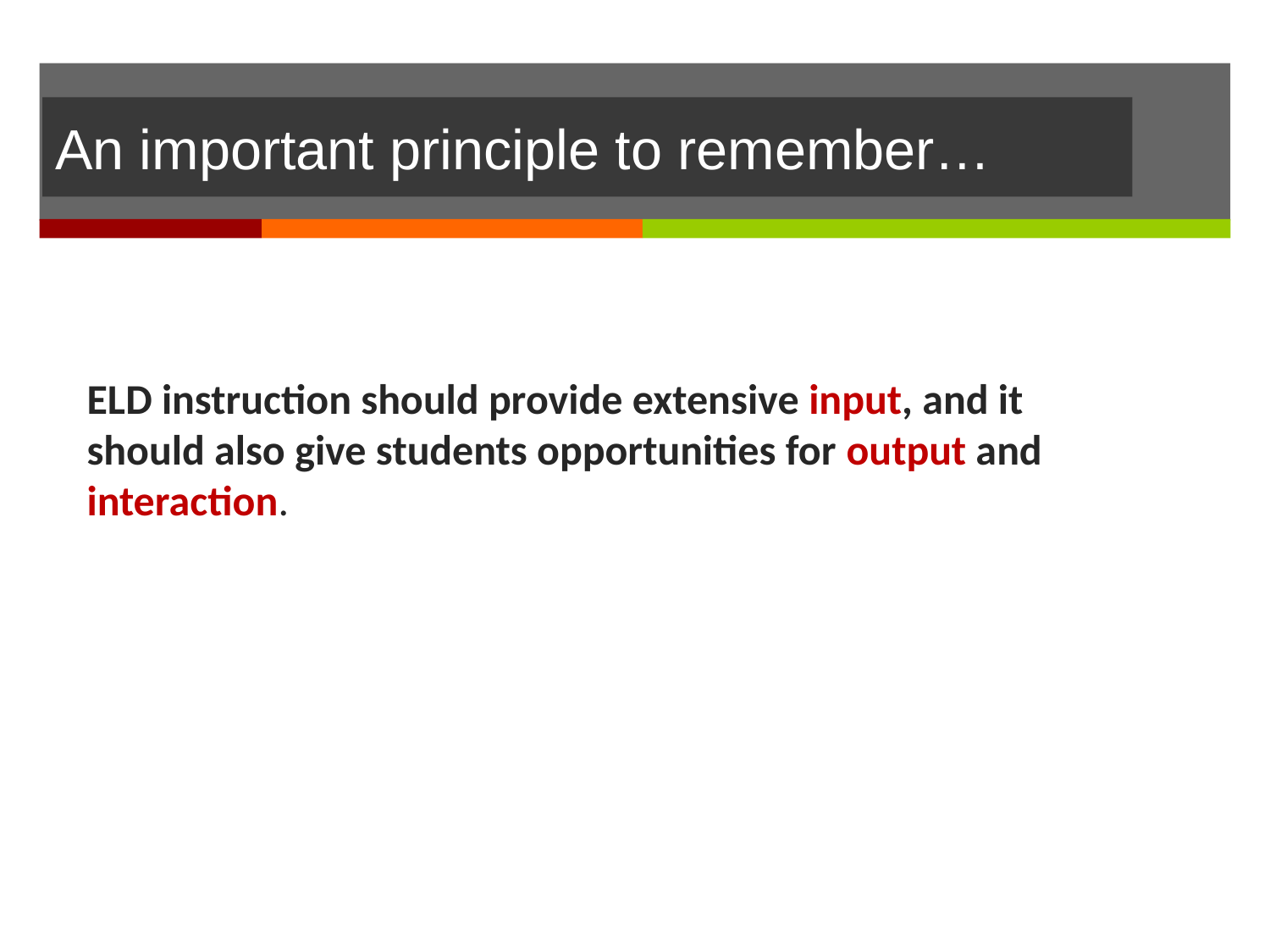

# An important principle to remember…
ELD instruction should provide extensive input, and it should also give students opportunities for output and interaction.